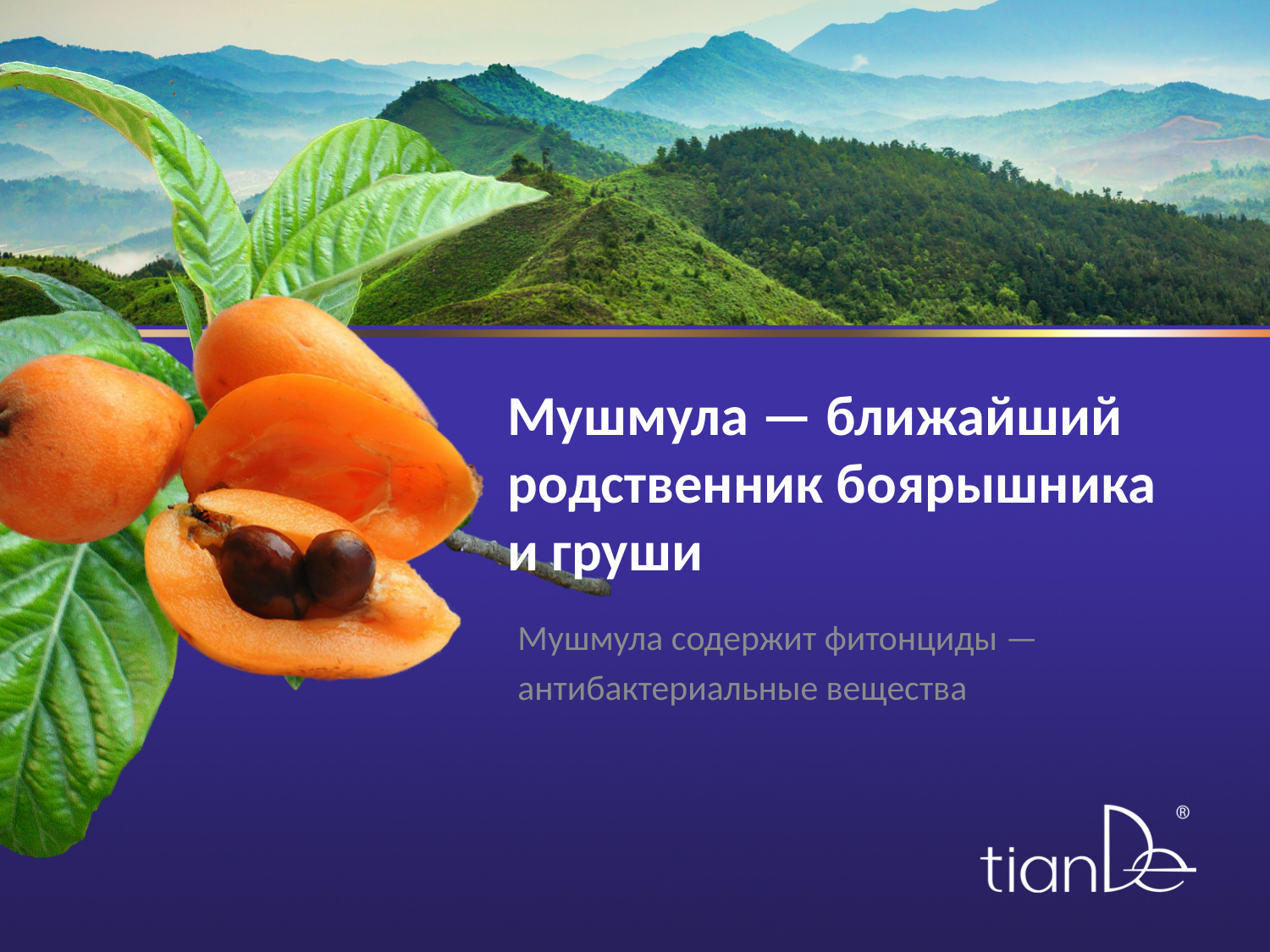

# Мушмула — ближайший родственник боярышника и груши
Мушмула содержит фитонциды —
антибактериальные вещества